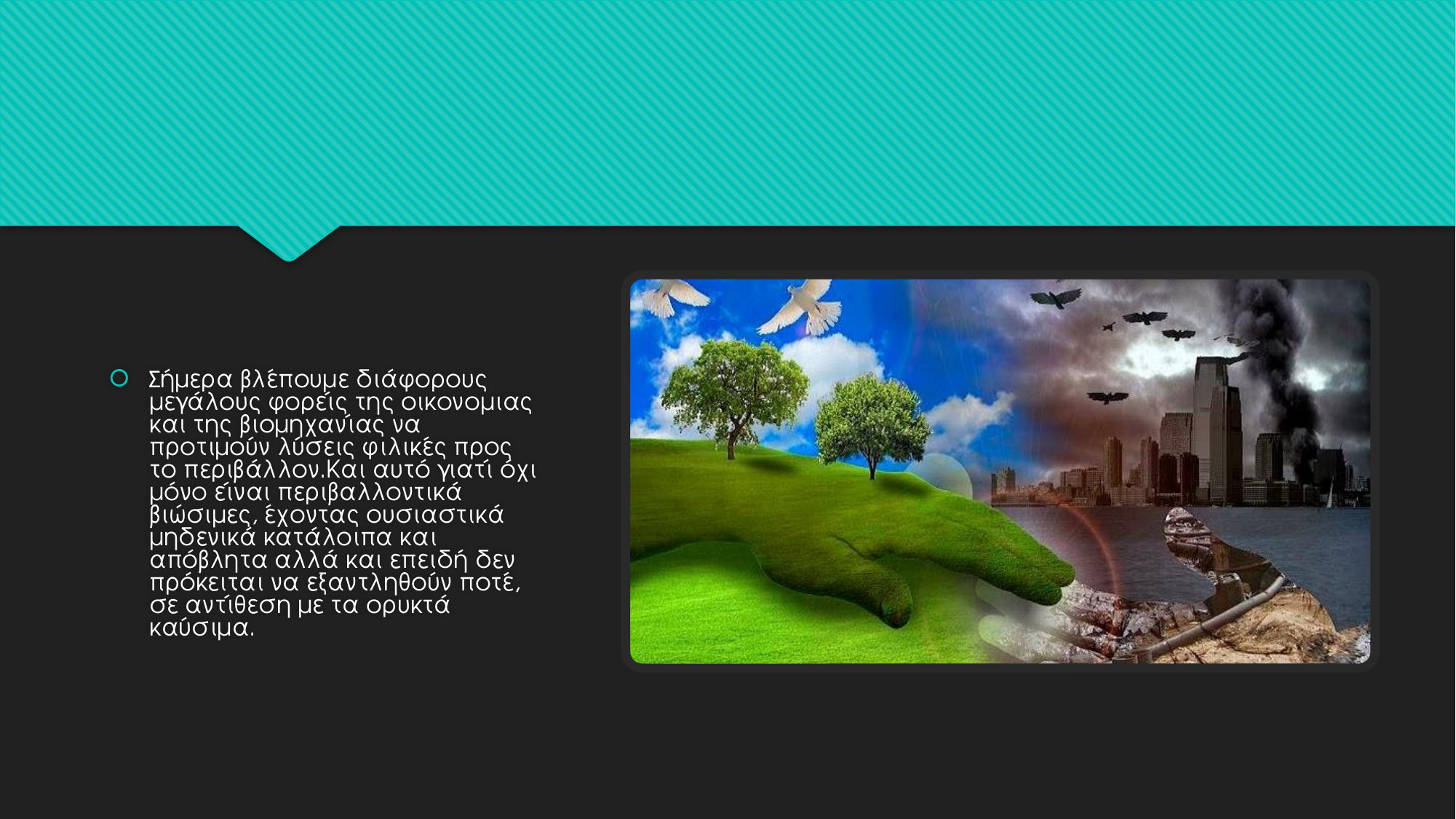

Σήμερα βλέπουμε διάφορους μεγάλους φορείς της οικονομιας και της βιομηχανίας να προτιμούν λύσεις φιλικές προς το περιβάλλον.Και αυτό γιατί όχι μόνο είναι περιβαλλοντικά βιώσιμες, έχοντας ουσιαστικά μηδενικά κατάλοιπα και απόβλητα αλλά και επειδή δεν πρόκειται να εξαντληθούν ποτέ, σε αντίθεση με τα ορυκτά καύσιμα.